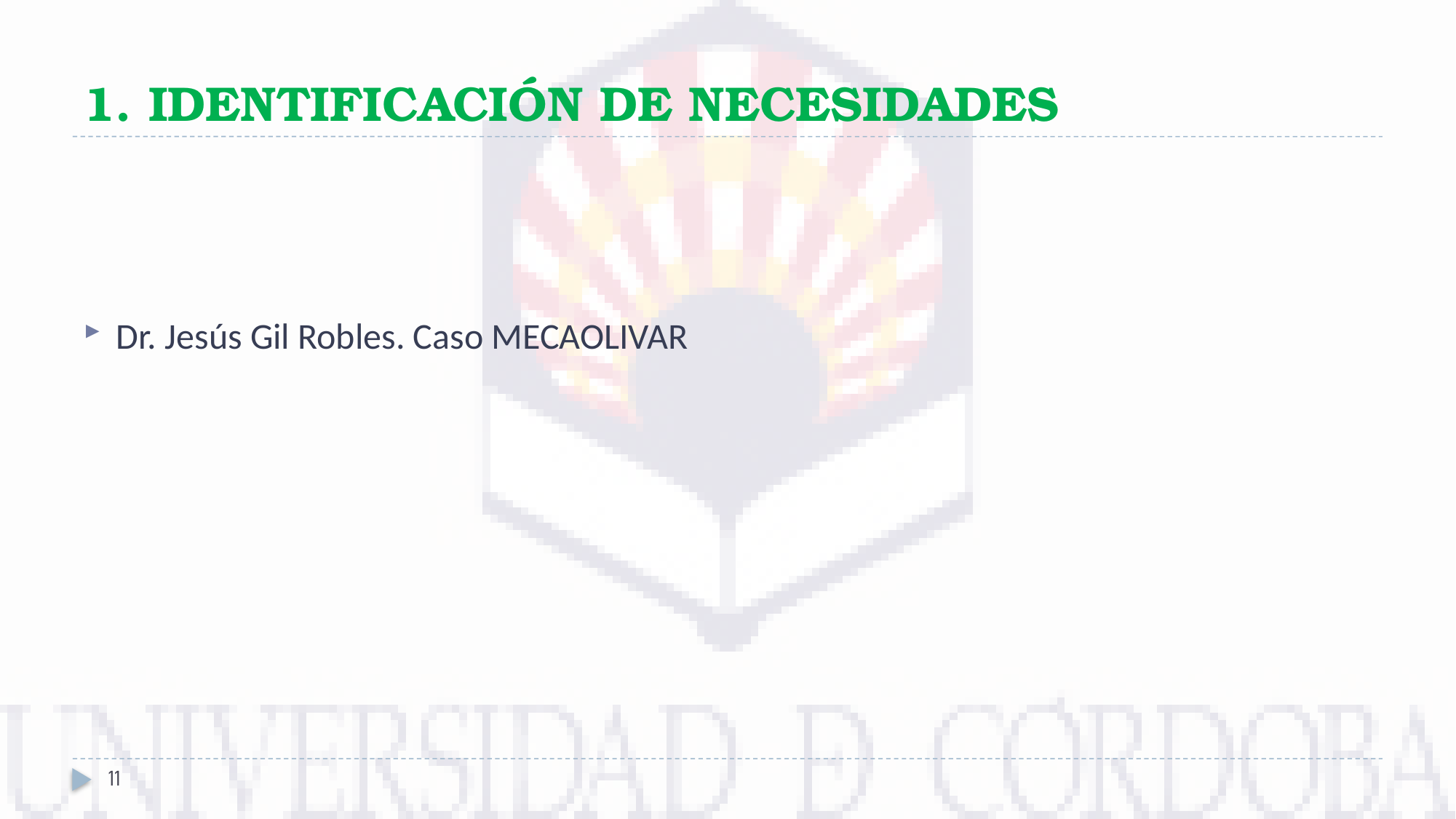

# 1. IDENTIFICACIÓN DE NECESIDADES

Dr. Jesús Gil Robles. Caso MECAOLIVAR
11